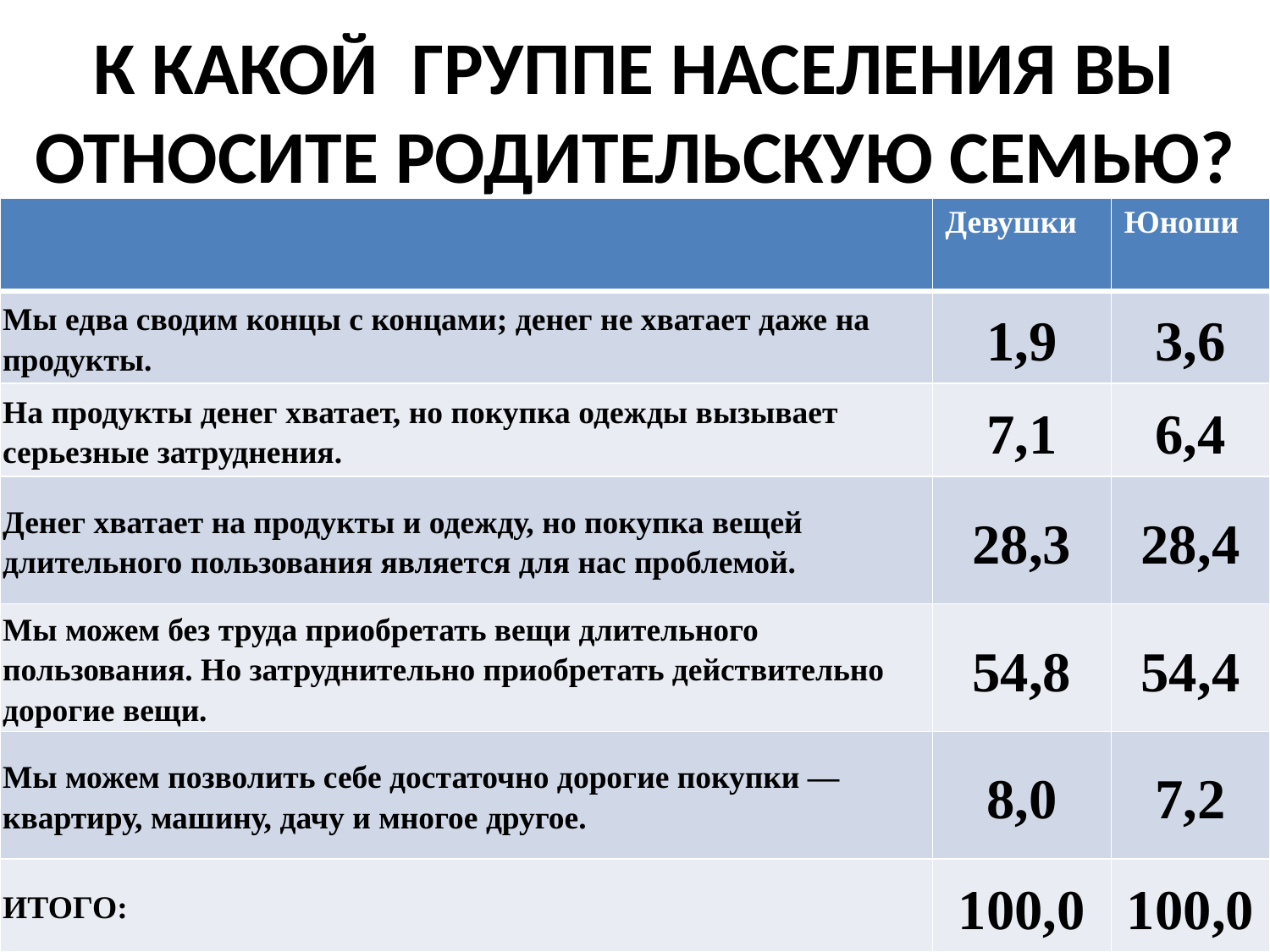

# К КАКОЙ  ГРУППЕ НАСЕЛЕНИЯ ВЫ ОТНОСИТЕ РОДИТЕЛЬСКУЮ СЕМЬЮ?
|  | Девушки | Юноши |
| --- | --- | --- |
| Мы едва сводим концы с концами; денег не хватает даже на продукты. | 1,9 | 3,6 |
| На продукты денег хватает, но покупка одежды вызывает серьезные затруднения. | 7,1 | 6,4 |
| Денег хватает на продукты и одежду, но покупка вещей длительного пользования является для нас проблемой. | 28,3 | 28,4 |
| Мы можем без труда приобретать вещи длительного пользования. Но затруднительно приобретать действительно дорогие вещи. | 54,8 | 54,4 |
| Мы можем позволить себе достаточно дорогие покупки — квартиру, машину, дачу и многое другое. | 8,0 | 7,2 |
| ИТОГО: | 100,0 | 100,0 |